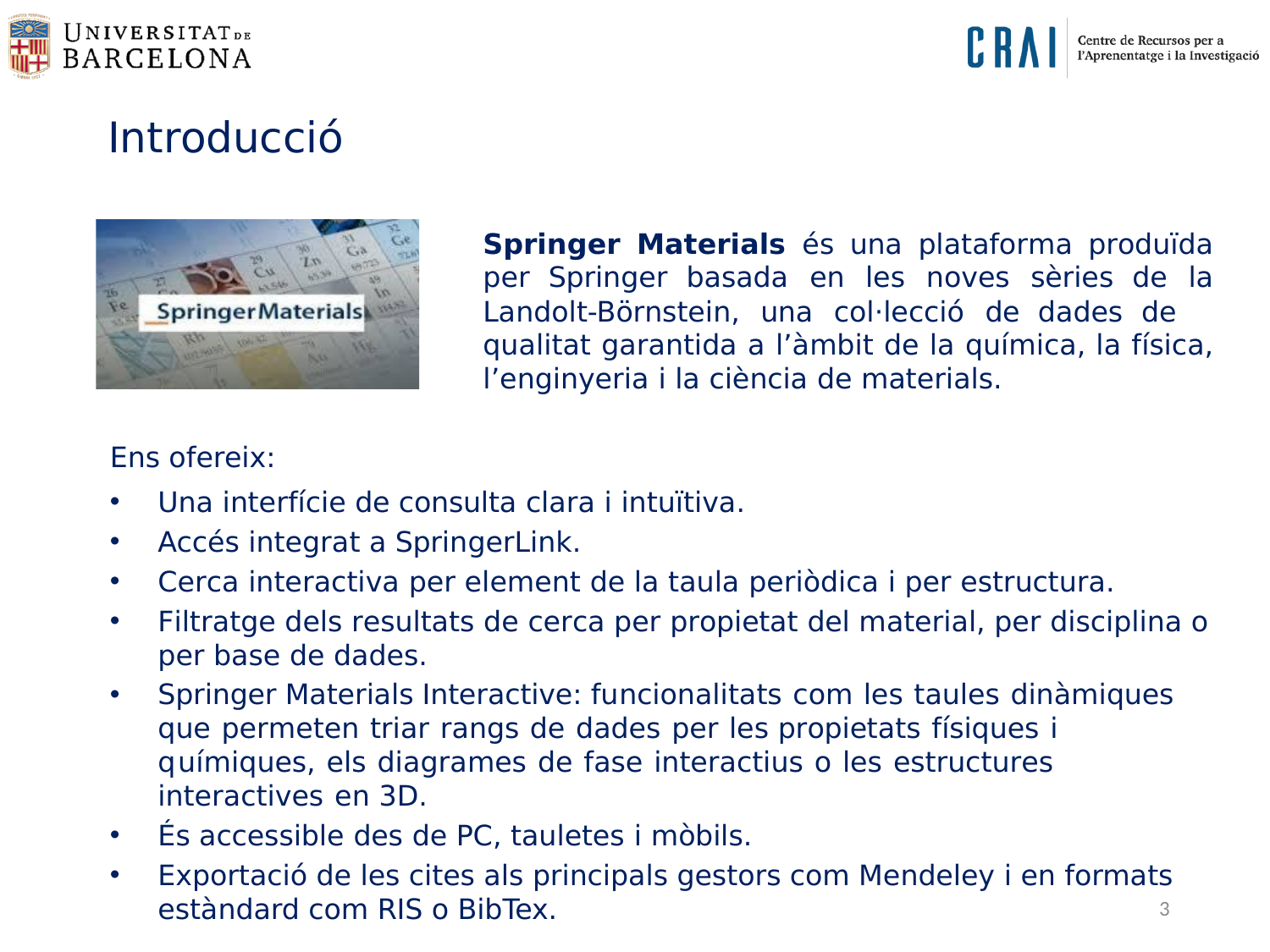

Introducció

Springer Materials és una plataforma produïda per Springer basada en les noves sèries de la Landolt-Börnstein, una col·lecció de dades de   qualitat garantida a l’àmbit de la química, la física, l’enginyeria i la ciència de materials.

Ens ofereix:
Una interfície de consulta clara i intuïtiva.
Accés integrat a SpringerLink.
Cerca interactiva per element de la taula periòdica i per estructura.
Filtratge dels resultats de cerca per propietat del material, per disciplina o per base de dades.
Springer Materials Interactive: funcionalitats com les taules dinàmiques  que permeten triar rangs de dades per les propietats físiques i químiques, els diagrames de fase interactius o les estructures interactives en 3D.
És accessible des de PC, tauletes i mòbils.
Exportació de les cites als principals gestors com Mendeley i en formats estàndard com RIS o BibTex.
3